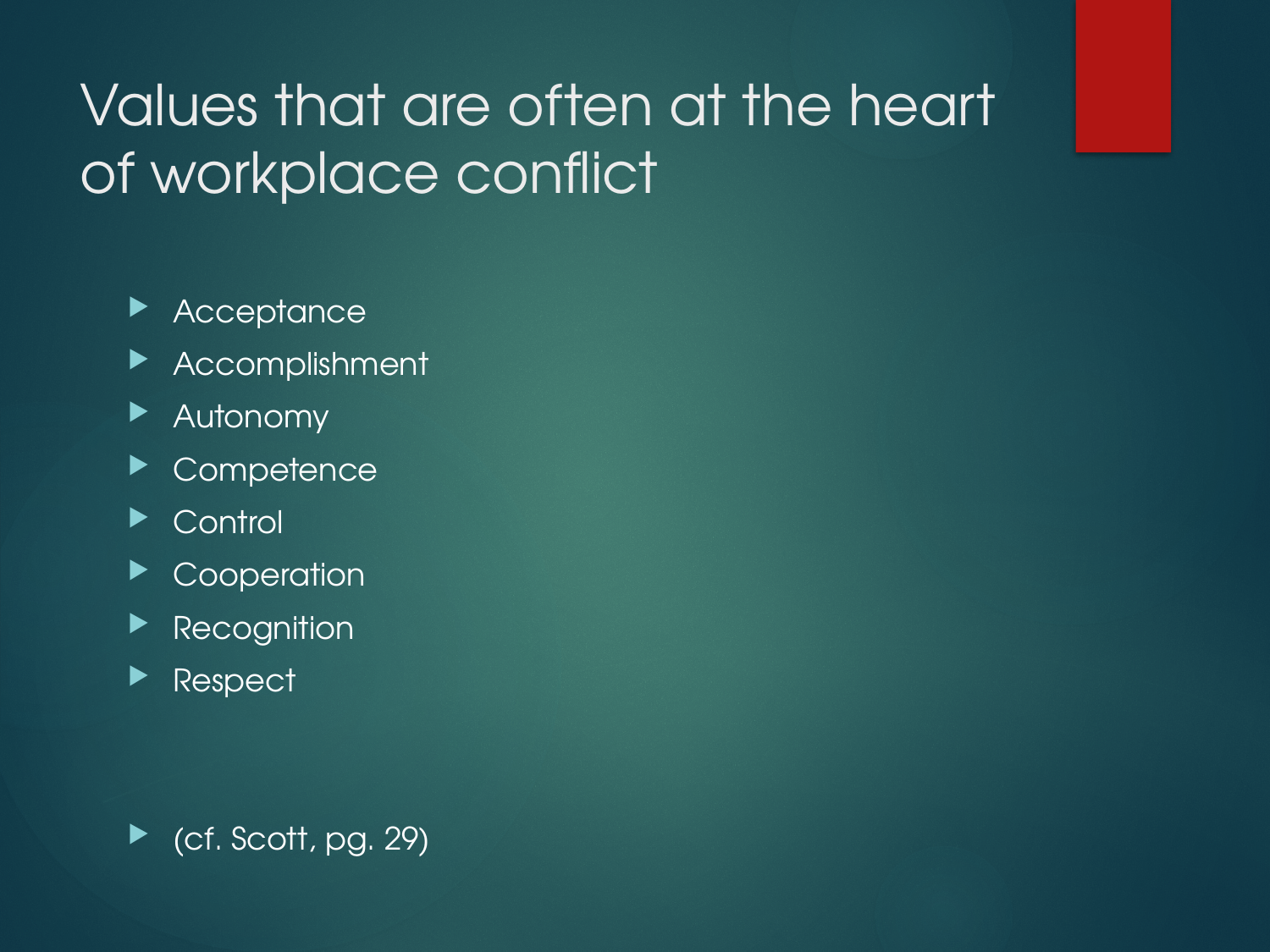

# Values that are often at the heart of workplace conflict
Acceptance
Accomplishment
Autonomy
Competence
Control
Cooperation
Recognition
Respect

(cf. Scott, pg. 29)